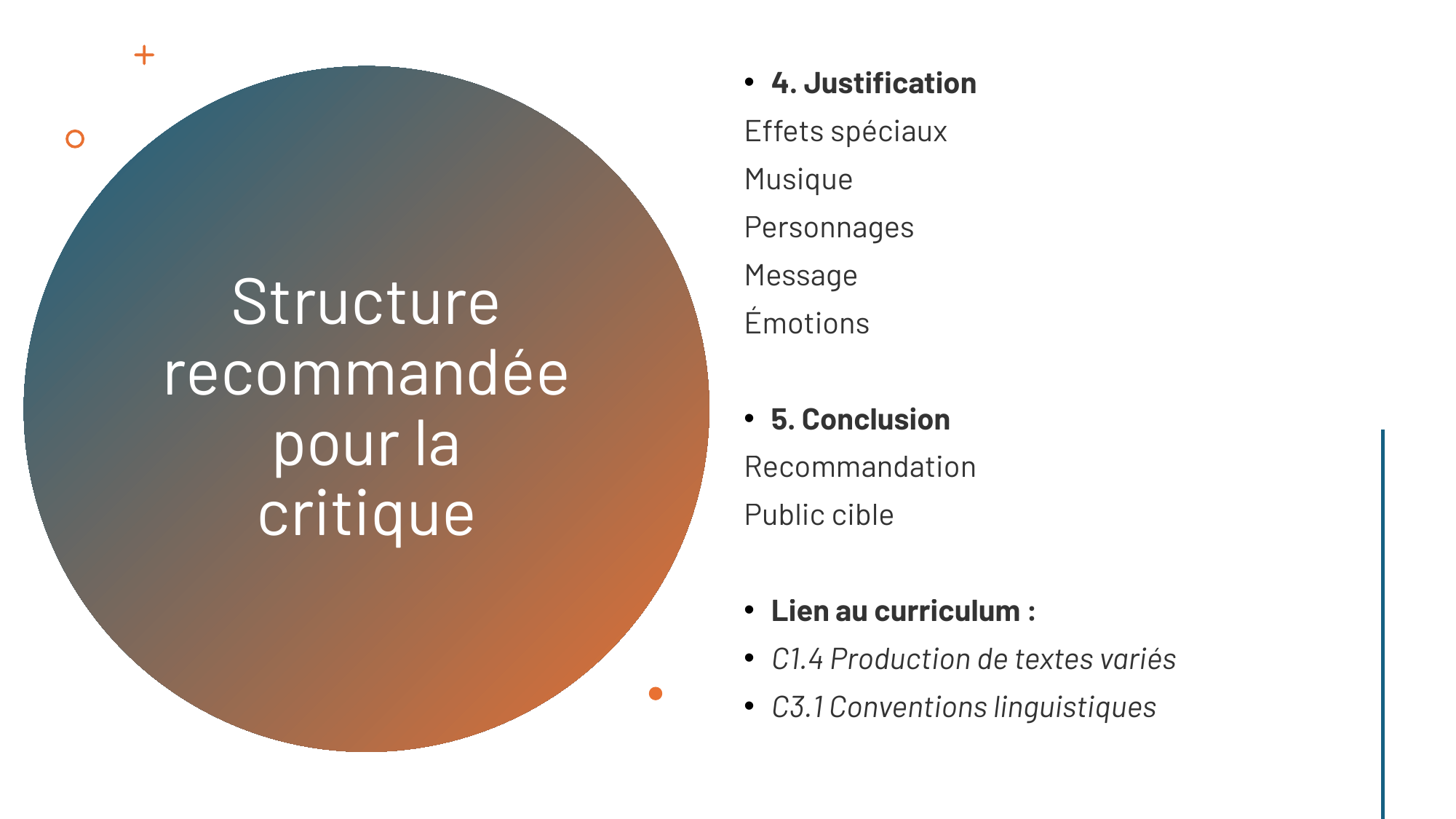

4. Justification
Effets spéciaux
Musique
Personnages
Message
Émotions

5. Conclusion
Recommandation
Public cible

Lien au curriculum :
C1.4 Production de textes variés
C3.1 Conventions linguistiques

# Structure recommandée pour la critique